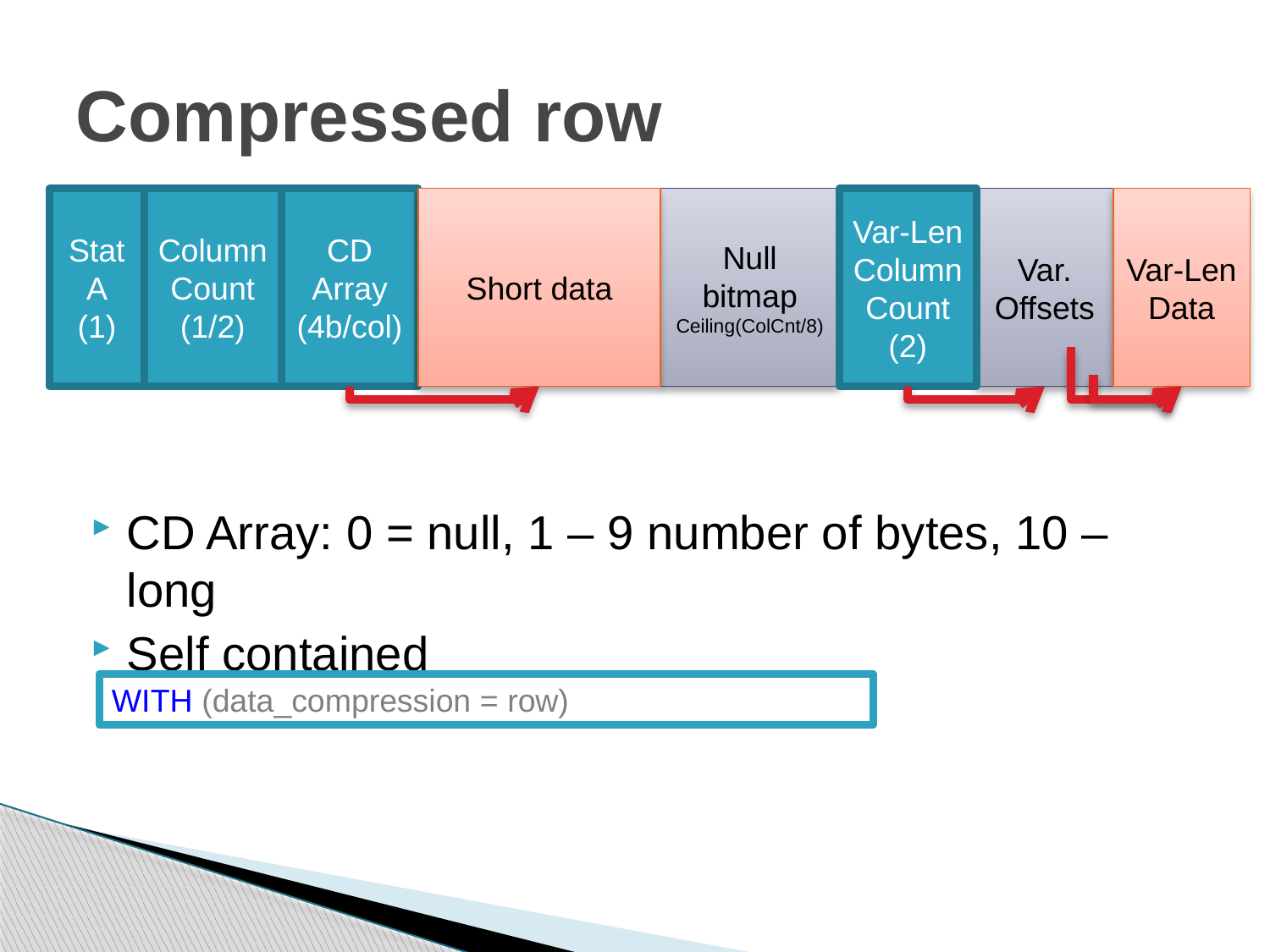

# Compressed row
Column Count (1/2)
CD Array
(4b/col)
StatA
(1)
Short data
Null bitmap
Ceiling(ColCnt/8)
Var-Len Column Count
(2)
Var. Offsets
Var-Len Data
CD Array: 0 = null, 1 – 9 number of bytes, 10 – long
Self contained
WITH (data_compression = row)